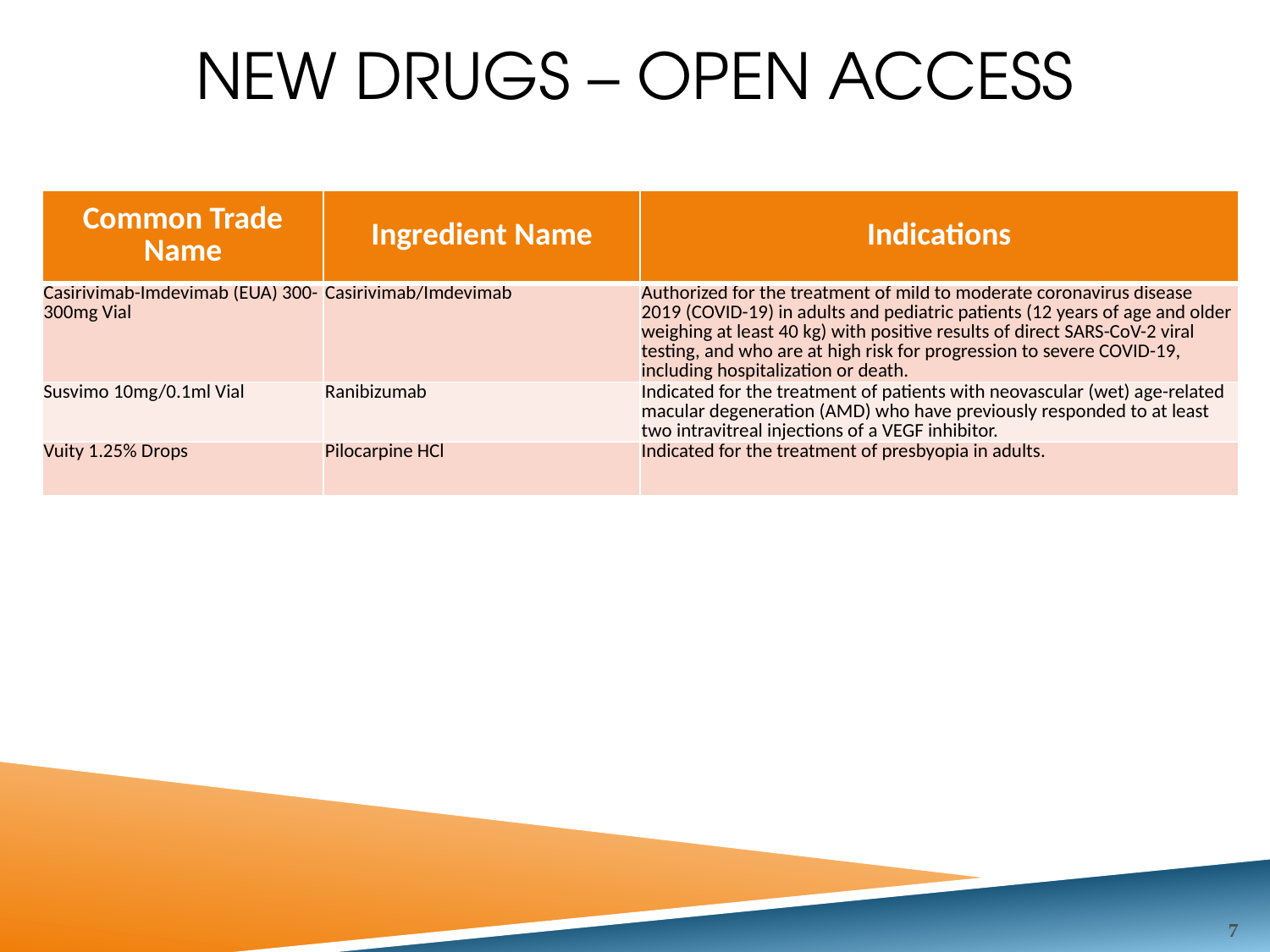

# New drugs – Open Access
| Common Trade Name | Ingredient Name | Indications |
| --- | --- | --- |
| Casirivimab-Imdevimab (EUA) 300-300mg Vial | Casirivimab/Imdevimab | Authorized for the treatment of mild to moderate coronavirus disease 2019 (COVID-19) in adults and pediatric patients (12 years of age and older weighing at least 40 kg) with positive results of direct SARS-CoV-2 viral testing, and who are at high risk for progression to severe COVID-19, including hospitalization or death. |
| Susvimo 10mg/0.1ml Vial | Ranibizumab | Indicated for the treatment of patients with neovascular (wet) age-related macular degeneration (AMD) who have previously responded to at least two intravitreal injections of a VEGF inhibitor. |
| Vuity 1.25% Drops | Pilocarpine HCl | Indicated for the treatment of presbyopia in adults. |
7